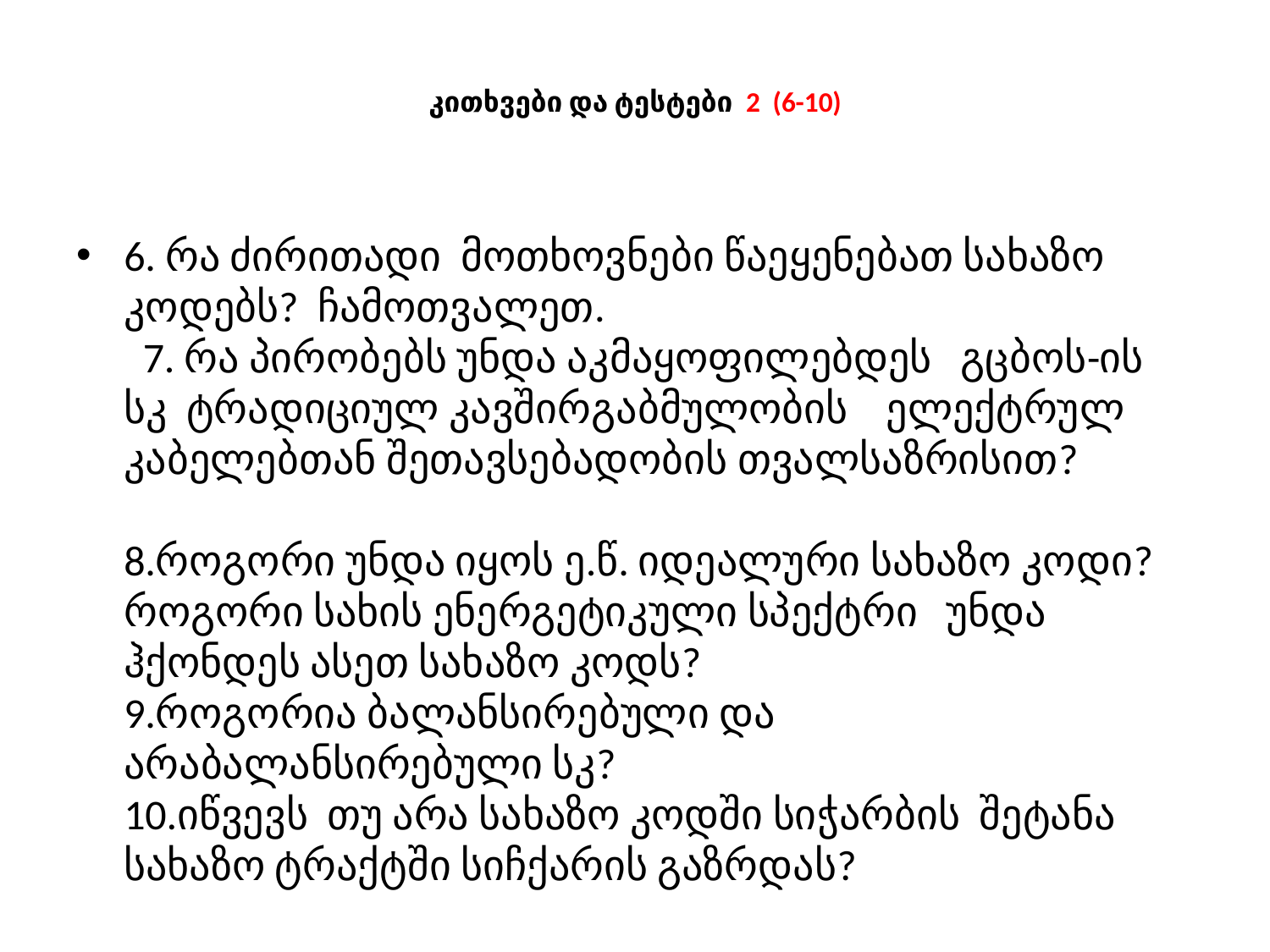

# კითხვები და ტესტები  2  (6-10)
6. რა ძირითადი  მოთხოვნები წაეყენებათ სახაზო კოდებს?  ჩამოთვალეთ.
  7. რა პირობებს უნდა აკმაყოფილებდეს   გცბოს-ის  სკ  ტრადიციულ კავშირგაბმულობის    ელექტრულ კაბელებთან შეთავსებადობის თვალსაზრისით?
8.როგორი უნდა იყოს ე.წ. იდეალური სახაზო კოდი? როგორი სახის ენერგეტიკული სპექტრი   უნდა ჰქონდეს ასეთ სახაზო კოდს?
9.როგორია ბალანსირებული და არაბალანსირებული სკ?
10.იწვევს  თუ არა სახაზო კოდში სიჭარბის  შეტანა   სახაზო ტრაქტში სიჩქარის გაზრდას?